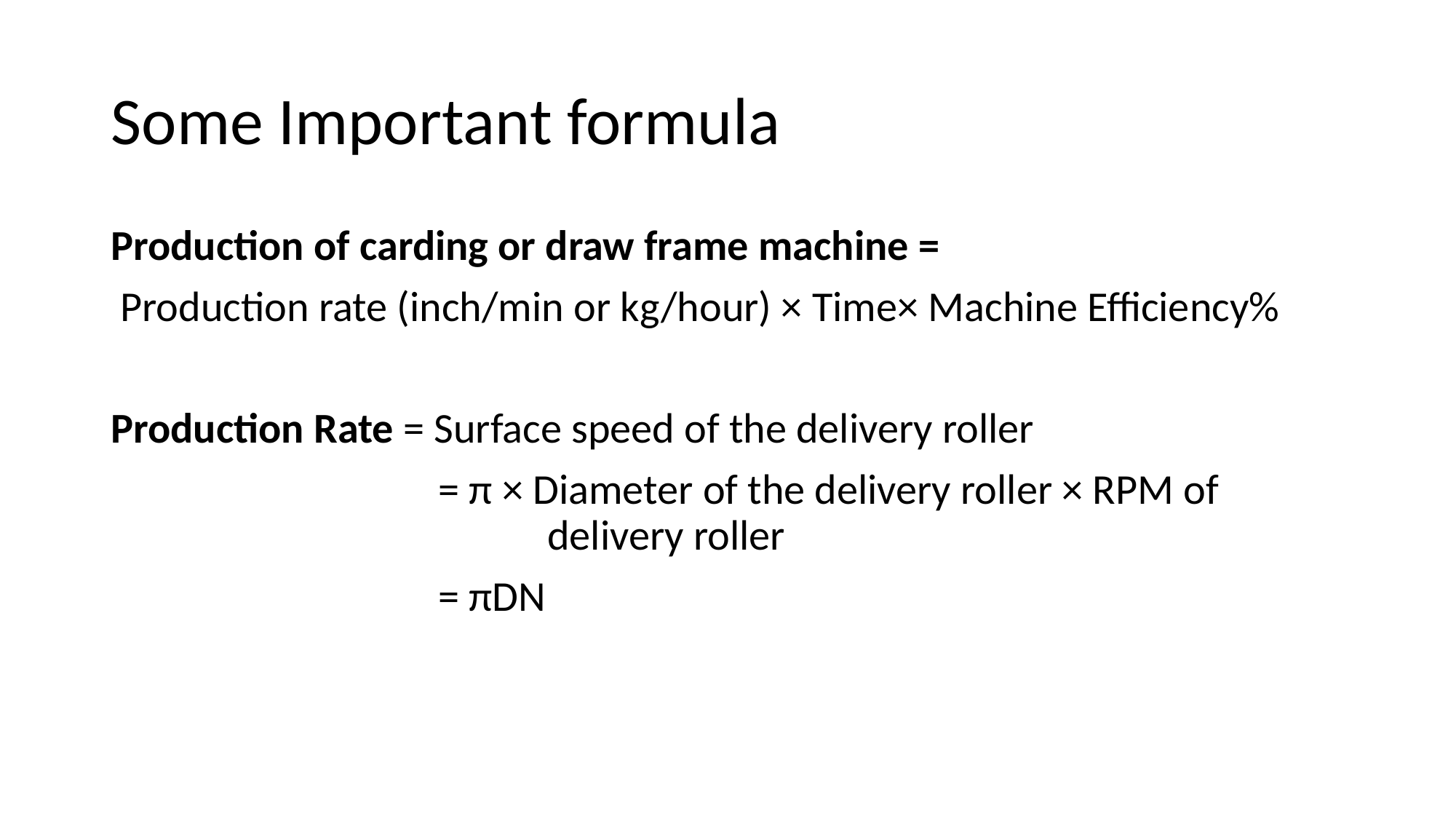

# Some Important formula
Production of carding or draw frame machine =
 Production rate (inch/min or kg/hour) × Time× Machine Efficiency%

Production Rate = Surface speed of the delivery roller
			= π × Diameter of the delivery roller × RPM of 					delivery roller
			= πDN